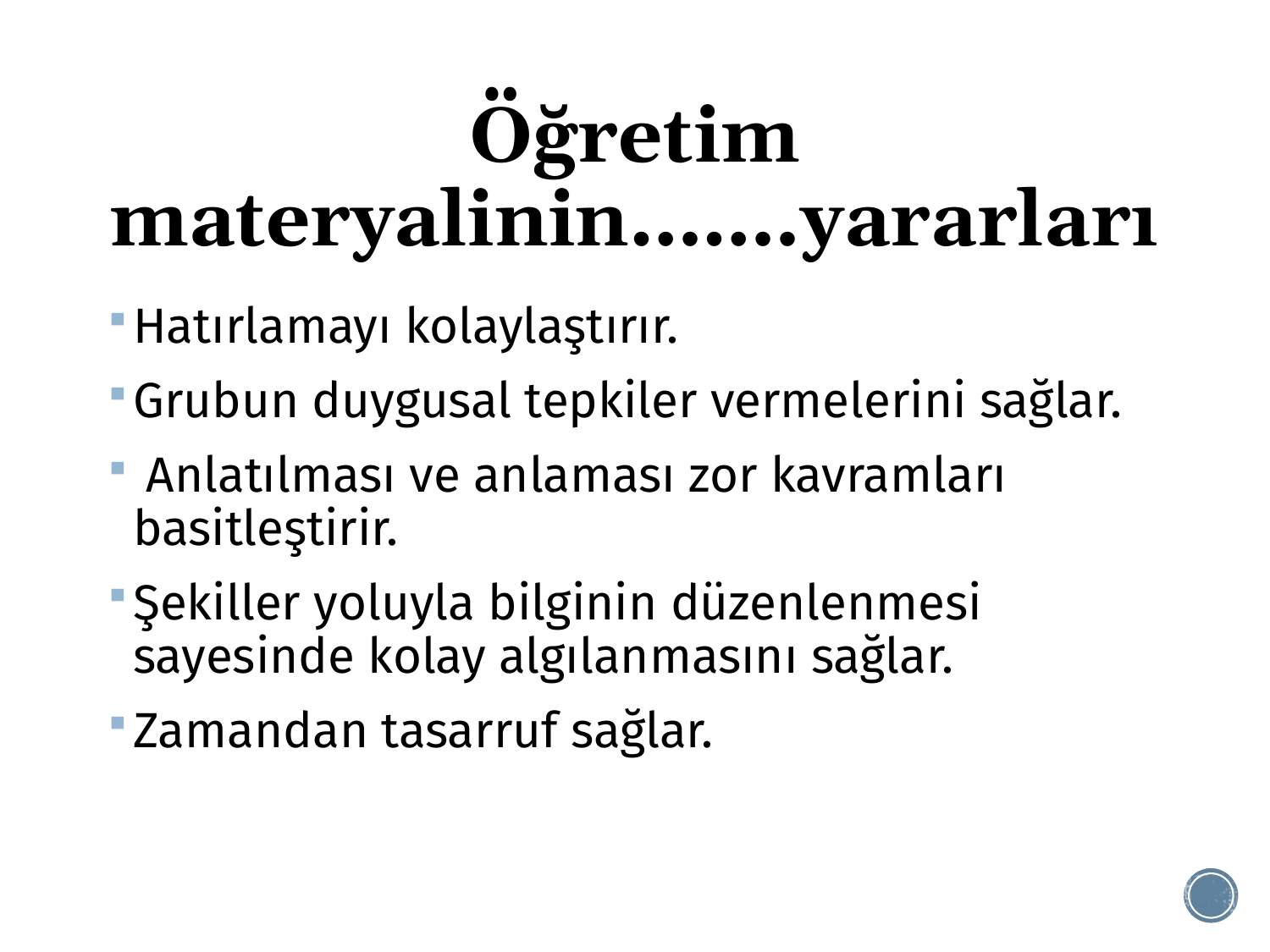

# Öğretim materyalinin…….yararları
Hatırlamayı kolaylaştırır.
Grubun duygusal tepkiler vermelerini sağlar.
 Anlatılması ve anlaması zor kavramları basitleştirir.
Şekiller yoluyla bilginin düzenlenmesi sayesinde kolay algılanmasını sağlar.
Zamandan tasarruf sağlar.